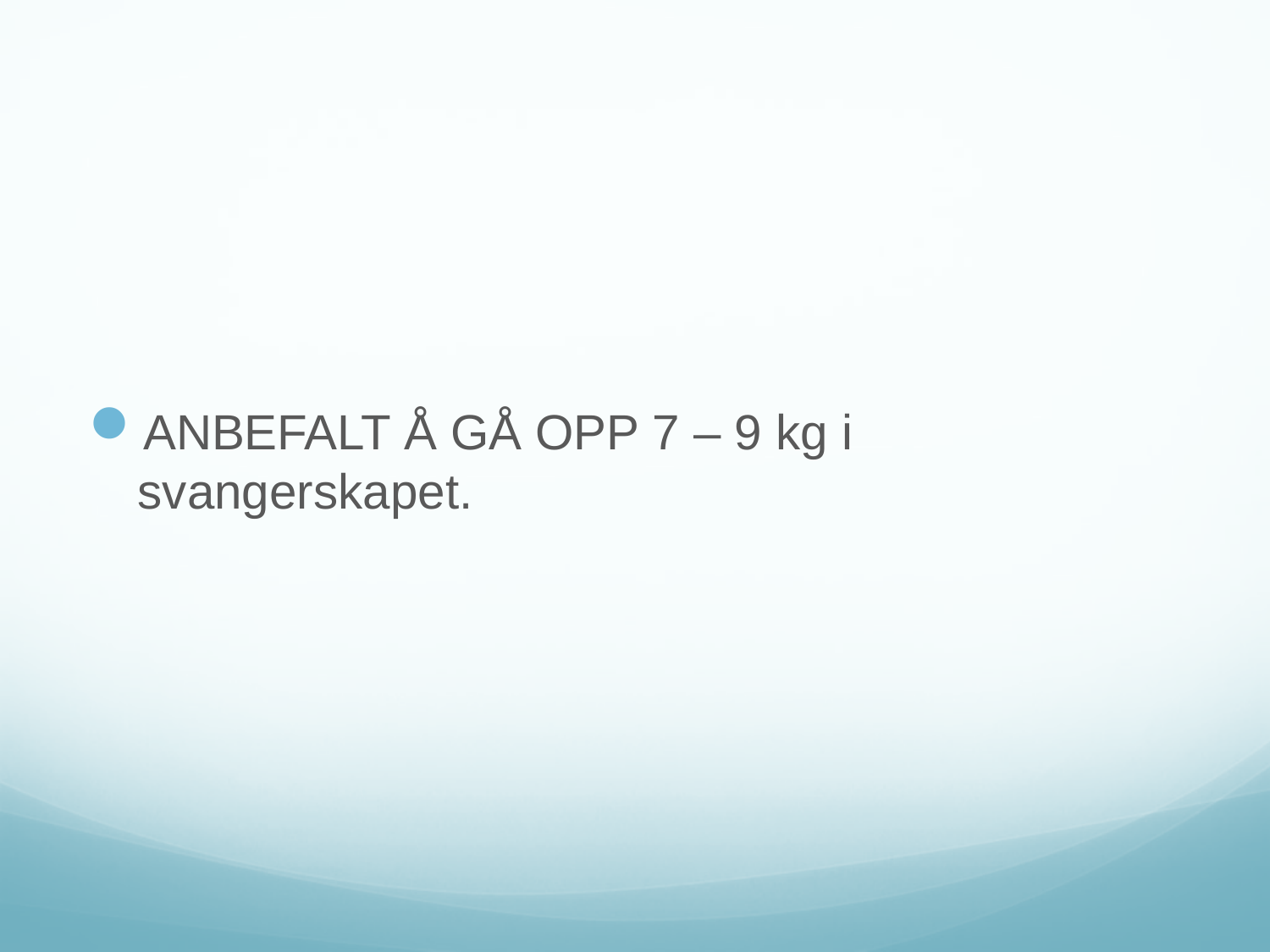

#

ANBEFALT Å GÅ OPP 7 – 9 kg i svangerskapet.